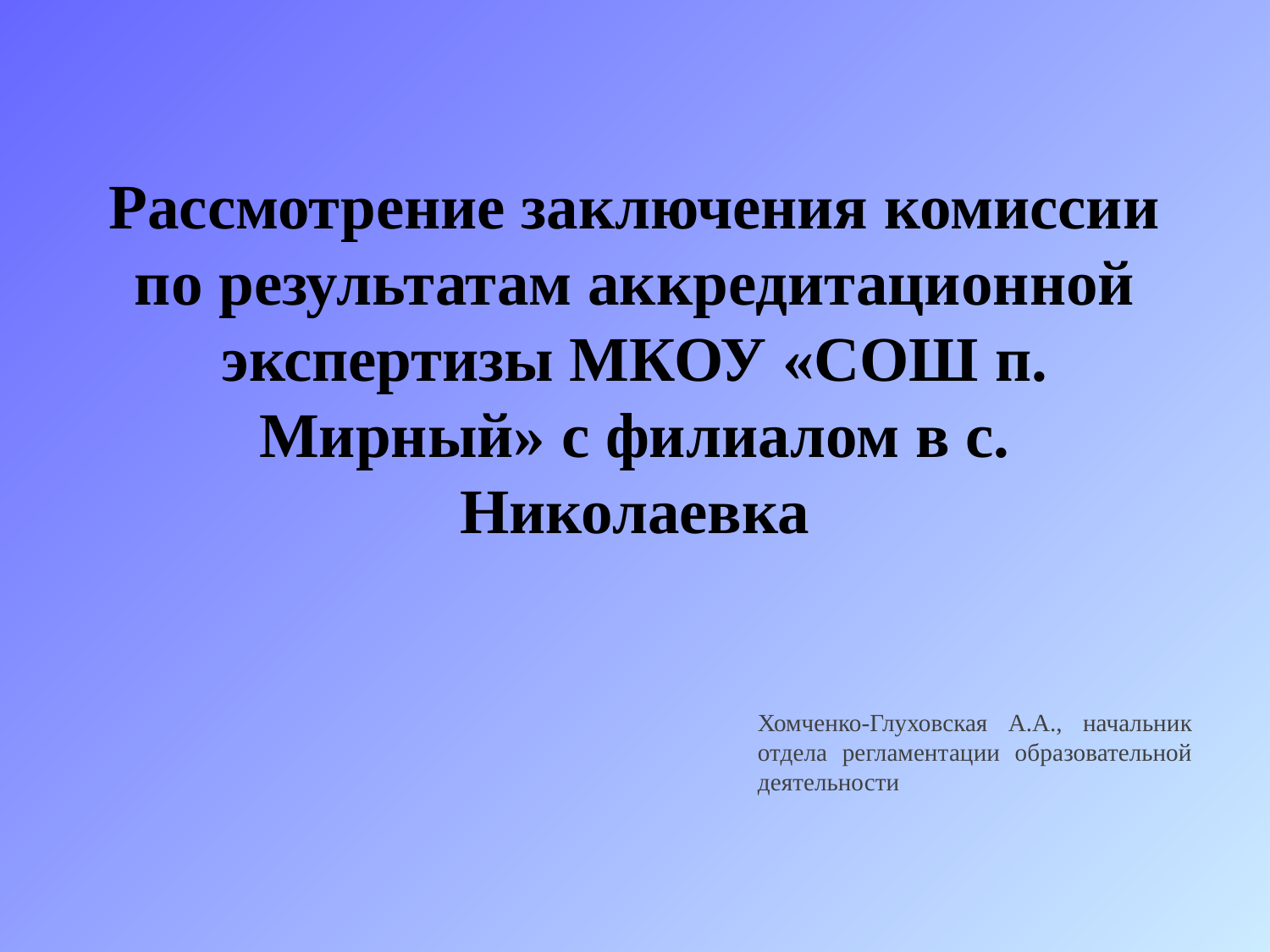

# Рассмотрение заключения комиссии по результатам аккредитационной экспертизы МКОУ «СОШ п. Мирный» с филиалом в с. Николаевка

Хомченко-Глуховская А.А., начальник отдела регламентации образовательной деятельности